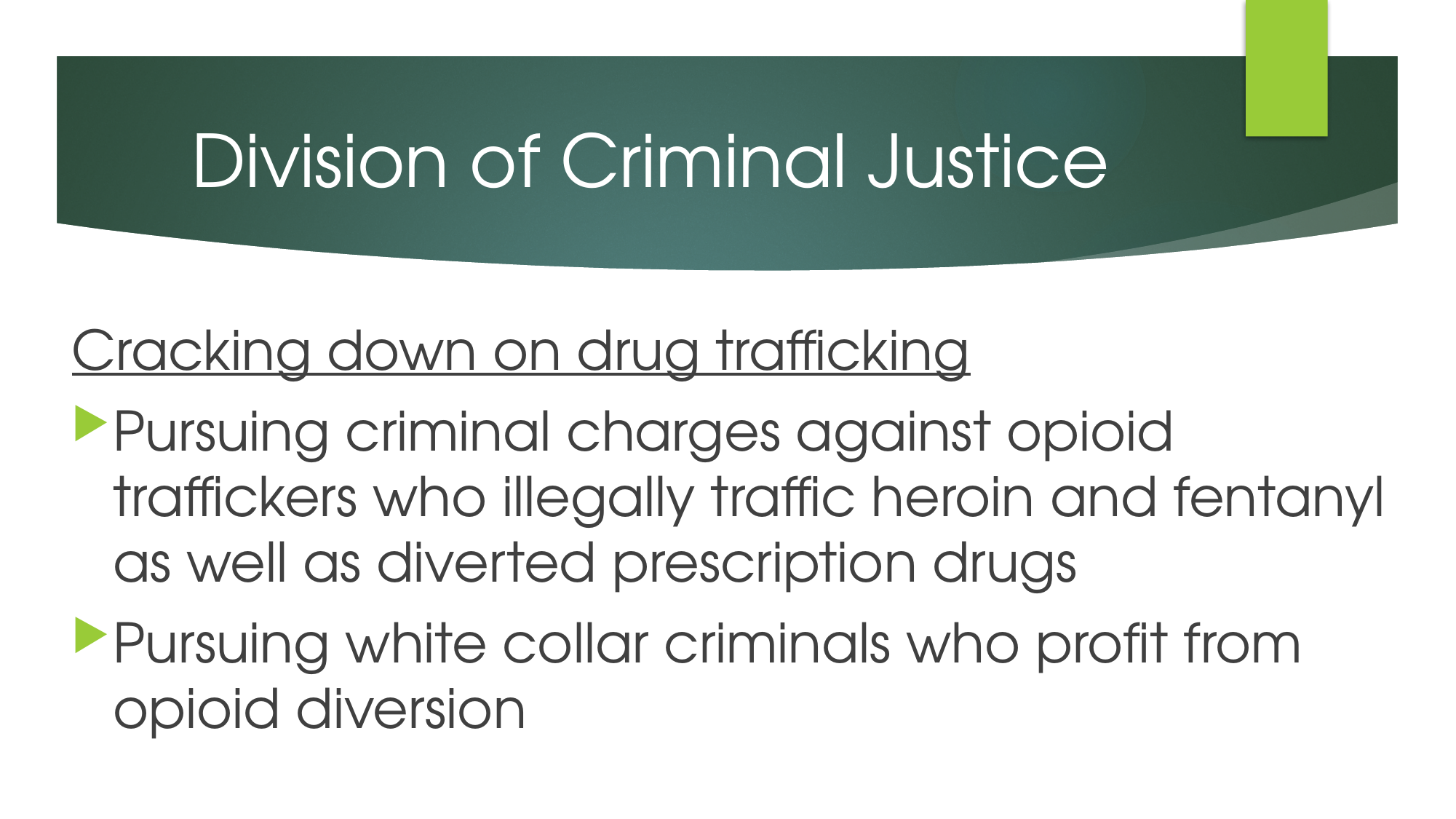

# Division of Criminal Justice
Cracking down on drug trafficking
Pursuing criminal charges against opioid traffickers who illegally traffic heroin and fentanyl as well as diverted prescription drugs
Pursuing white collar criminals who profit from opioid diversion